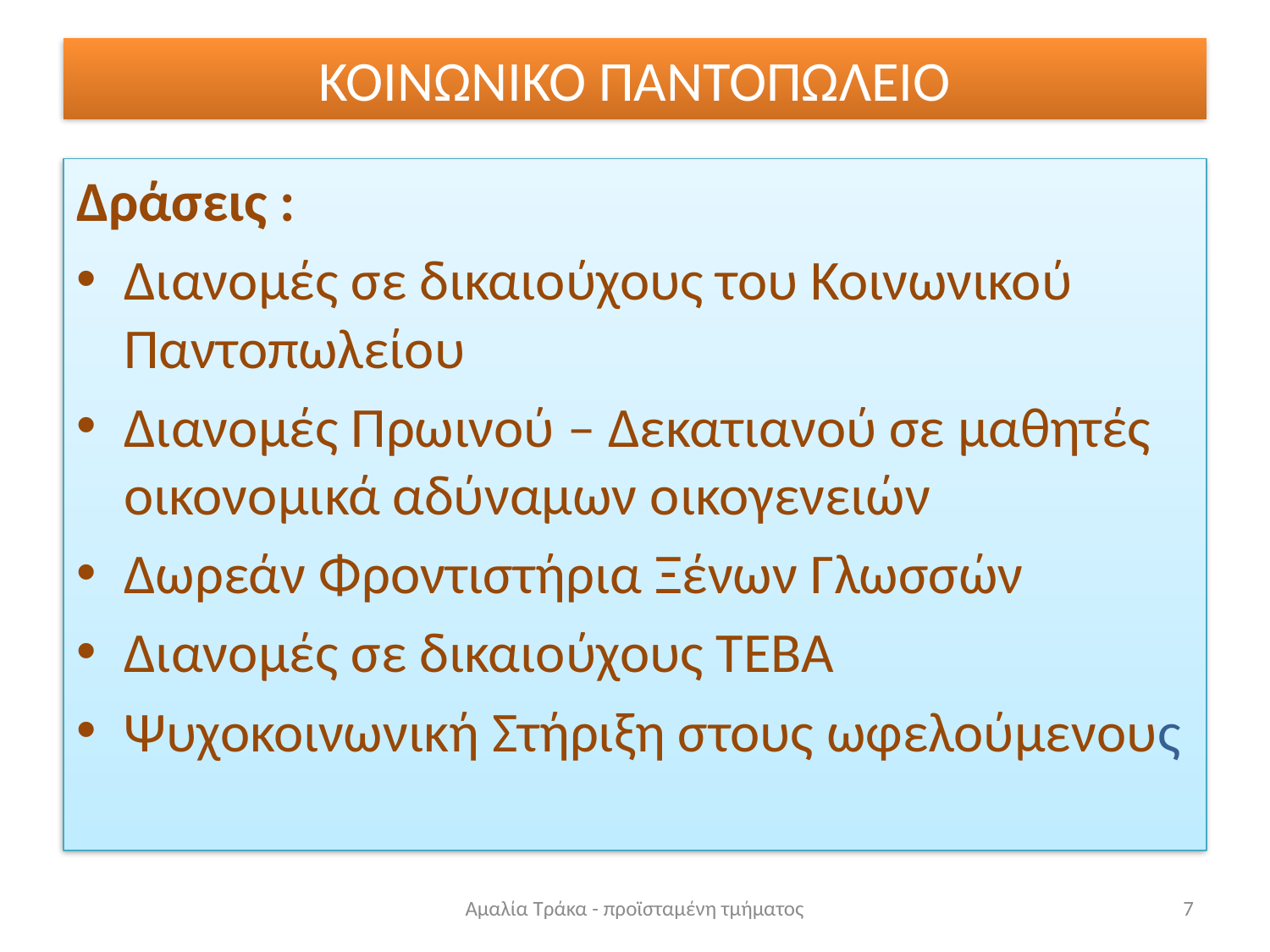

# ΚΟΙΝΩΝΙΚΟ ΠΑΝΤΟΠΩΛΕΙΟ
Δράσεις :
Διανομές σε δικαιούχους του Κοινωνικού Παντοπωλείου
Διανομές Πρωινού – Δεκατιανού σε μαθητές οικονομικά αδύναμων οικογενειών
Δωρεάν Φροντιστήρια Ξένων Γλωσσών
Διανομές σε δικαιούχους ΤΕΒΑ
Ψυχοκοινωνική Στήριξη στους ωφελούμενους

Αμαλία Τράκα - προϊσταμένη τμήματος
7